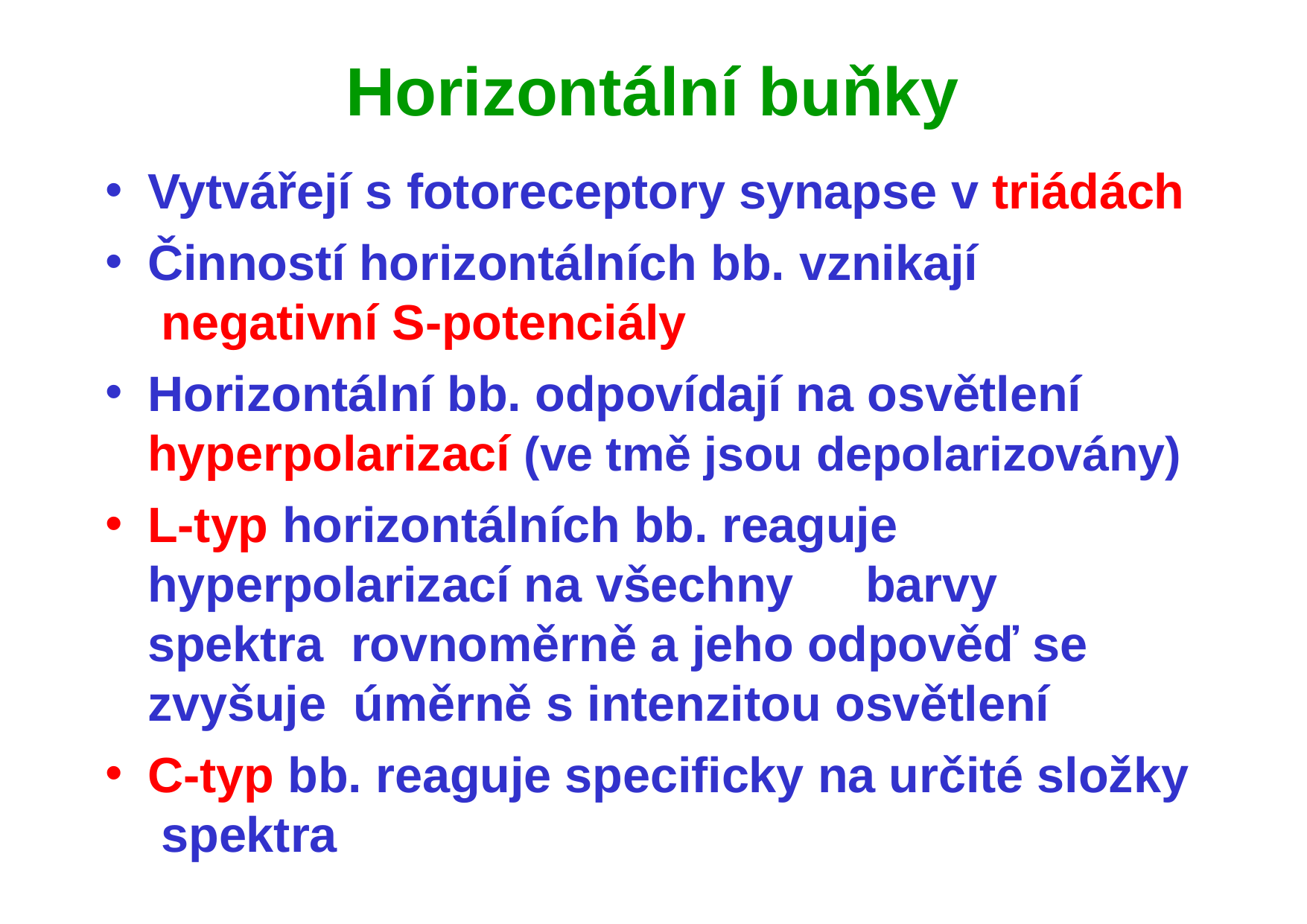

# Horizontální buňky
Vytvářejí s fotoreceptory synapse v triádách
Činností horizontálních bb. vznikají  negativní S-potenciály
Horizontální bb. odpovídají na osvětlení  hyperpolarizací (ve tmě jsou depolarizovány)
L-typ horizontálních bb. reaguje  hyperpolarizací na všechny	barvy spektra  rovnoměrně a jeho odpověď se zvyšuje  úměrně s intenzitou osvětlení
C-typ bb. reaguje specificky na určité složky  spektra